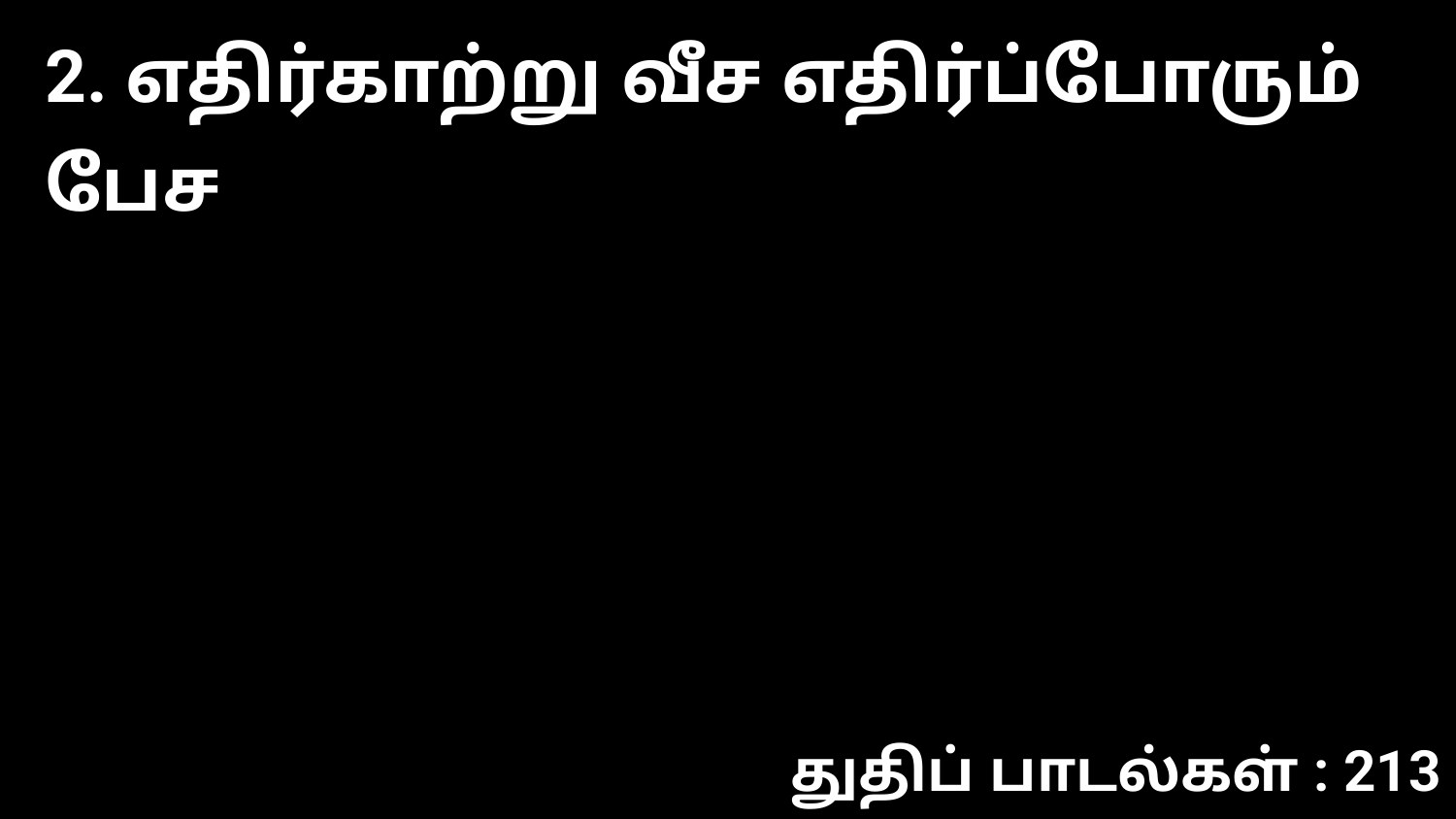

2. எதிர்காற்று வீச எதிர்ப்போரும் பேச
துதிப் பாடல்கள் : 213